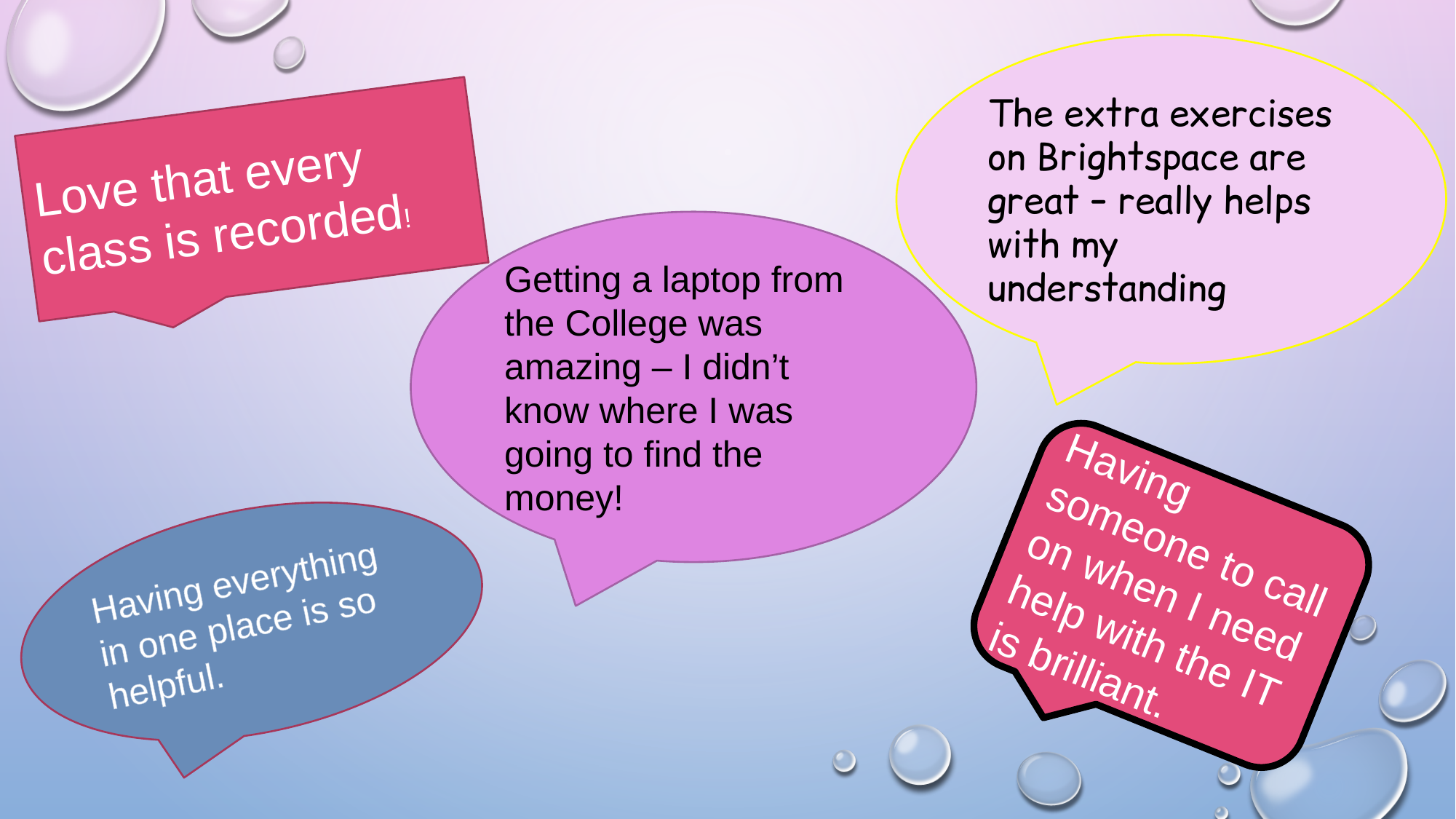

The extra exercises on Brightspace are great – really helps with my understanding
Love that every class is recorded!
Getting a laptop from the College was amazing – I didn’t know where I was going to find the money!
Having someone to call on when I need help with the IT is brilliant.
Having everything in one place is so helpful.